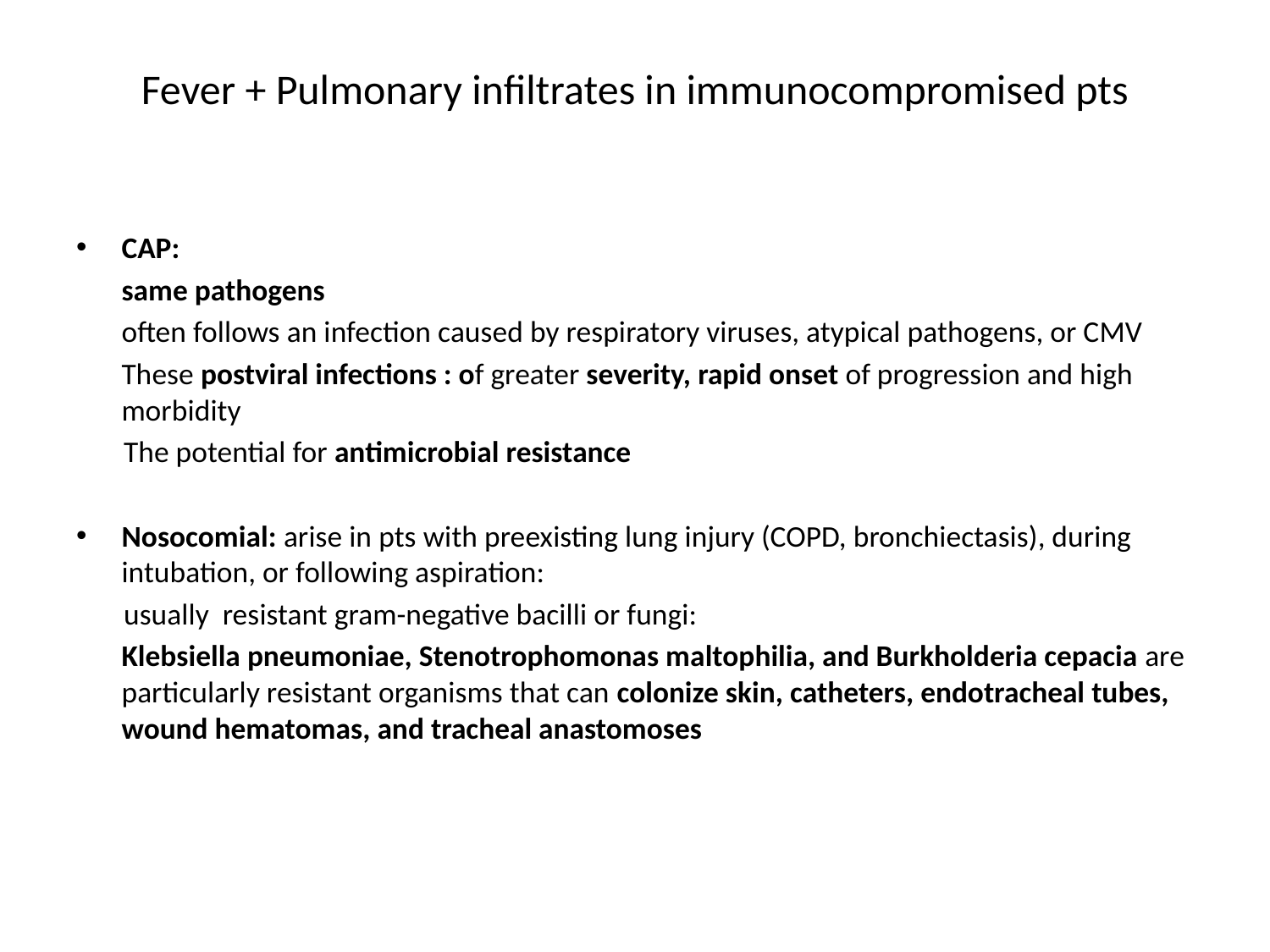

# Fever + Pulmonary infiltrates in immunocompromised pts
CAP:
	same pathogens
	often follows an infection caused by respiratory viruses, atypical pathogens, or CMV
	These postviral infections : of greater severity, rapid onset of progression and high morbidity
       The potential for antimicrobial resistance

Nosocomial: arise in pts with preexisting lung injury (COPD, bronchiectasis), during intubation, or following aspiration:
       usually  resistant gram-negative bacilli or fungi:
	Klebsiella pneumoniae, Stenotrophomonas maltophilia, and Burkholderia cepacia are particularly resistant organisms that can colonize skin, catheters, endotracheal tubes, wound hematomas, and tracheal anastomoses